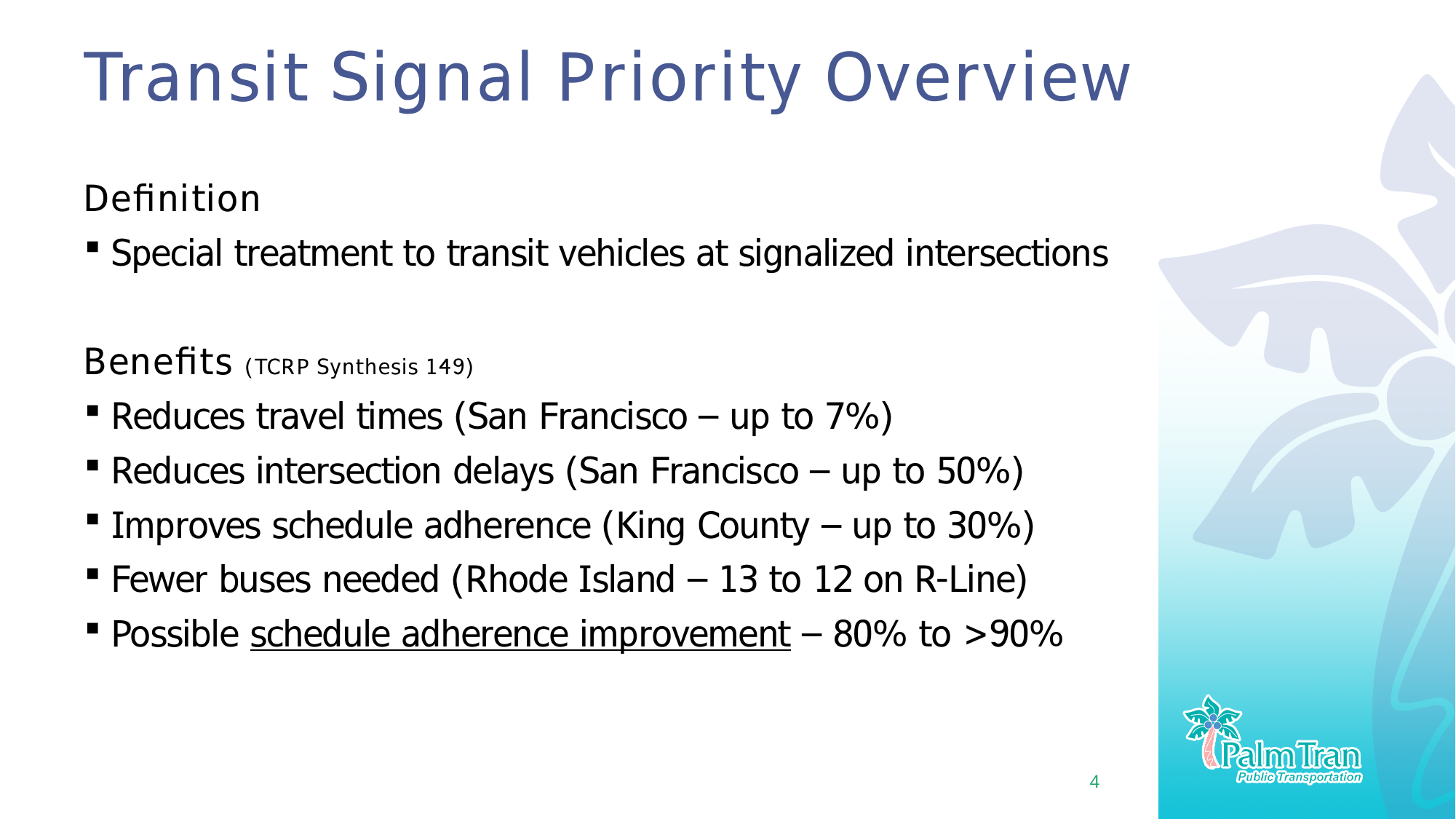

# Transit Signal Priority Overview
Definition
Special treatment to transit vehicles at signalized intersections

Benefits (TCRP Synthesis 149)
Reduces travel times (San Francisco – up to 7%)
Reduces intersection delays (San Francisco – up to 50%)
Improves schedule adherence (King County – up to 30%)
Fewer buses needed (Rhode Island – 13 to 12 on R-Line)
Possible schedule adherence improvement – 80% to >90%

4